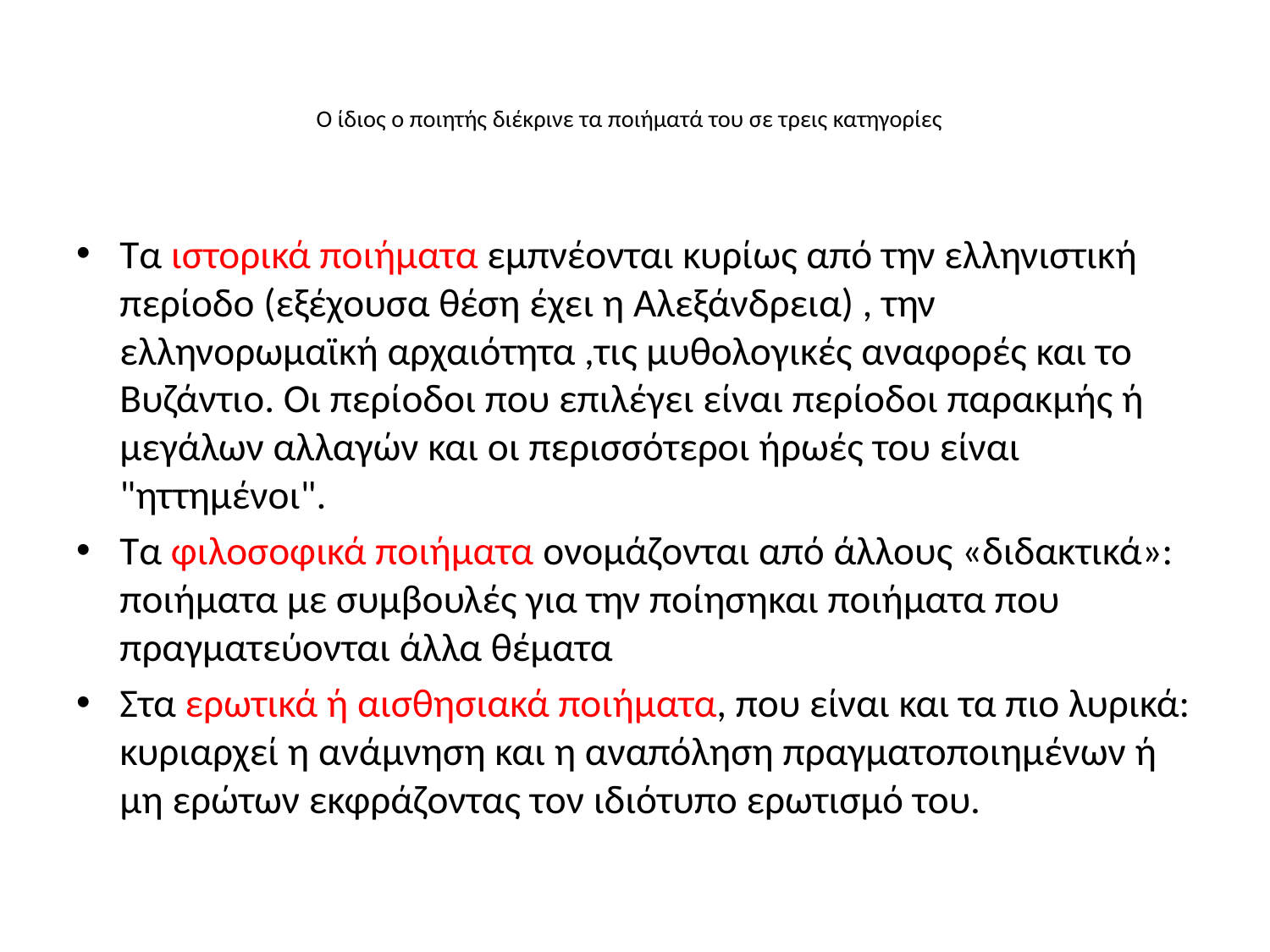

# Ο ίδιος ο ποιητής διέκρινε τα ποιήματά του σε τρεις κατηγορίες
Τα ιστορικά ποιήματα εμπνέονται κυρίως από την ελληνιστική περίοδο (εξέχουσα θέση έχει η Αλεξάνδρεια) , την ελληνορωμαϊκή αρχαιότητα ,τις μυθολογικές αναφορές και το Βυζάντιο. Οι περίοδοι που επιλέγει είναι περίοδοι παρακμής ή μεγάλων αλλαγών και οι περισσότεροι ήρωές του είναι "ηττημένοι".
Τα φιλοσοφικά ποιήματα ονομάζονται από άλλους «διδακτικά»: ποιήματα με συμβουλές για την ποίησηκαι ποιήματα που πραγματεύονται άλλα θέματα
Στα ερωτικά ή αισθησιακά ποιήματα, που είναι και τα πιο λυρικά: κυριαρχεί η ανάμνηση και η αναπόληση πραγματοποιημένων ή μη ερώτων εκφράζοντας τον ιδιότυπο ερωτισμό του.